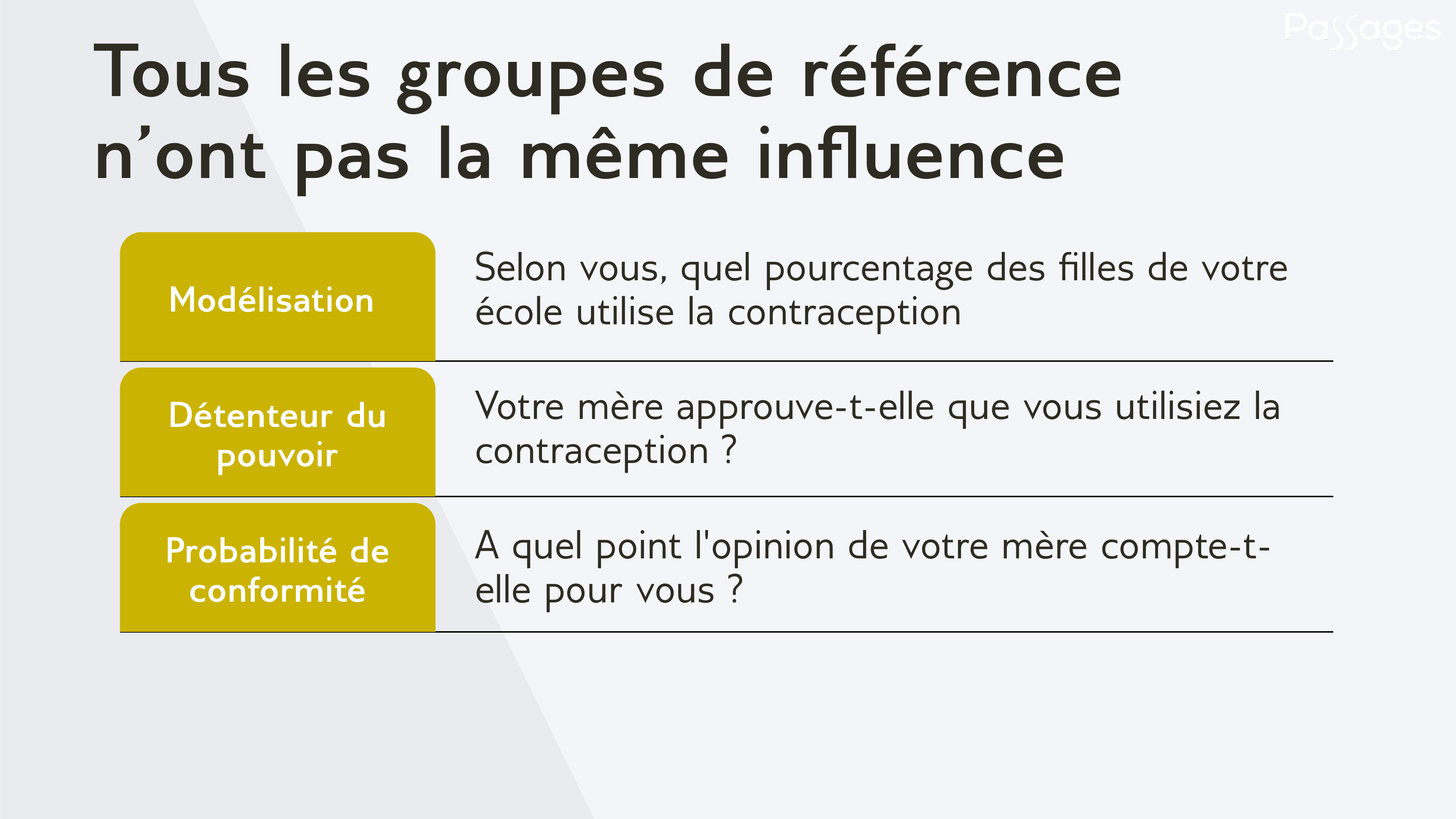

Tous les groupes de référence n’ont pas la même influence

Modélisation

Selon vous, quel pourcentage des filles de votre école utilise la contraception

Détenteur du pouvoir

Votre mère approuve-t-elle que vous utilisiez la contraception ?

A quel point l'opinion de votre mère compte-t-elle pour vous ?
Probabilité de conformité